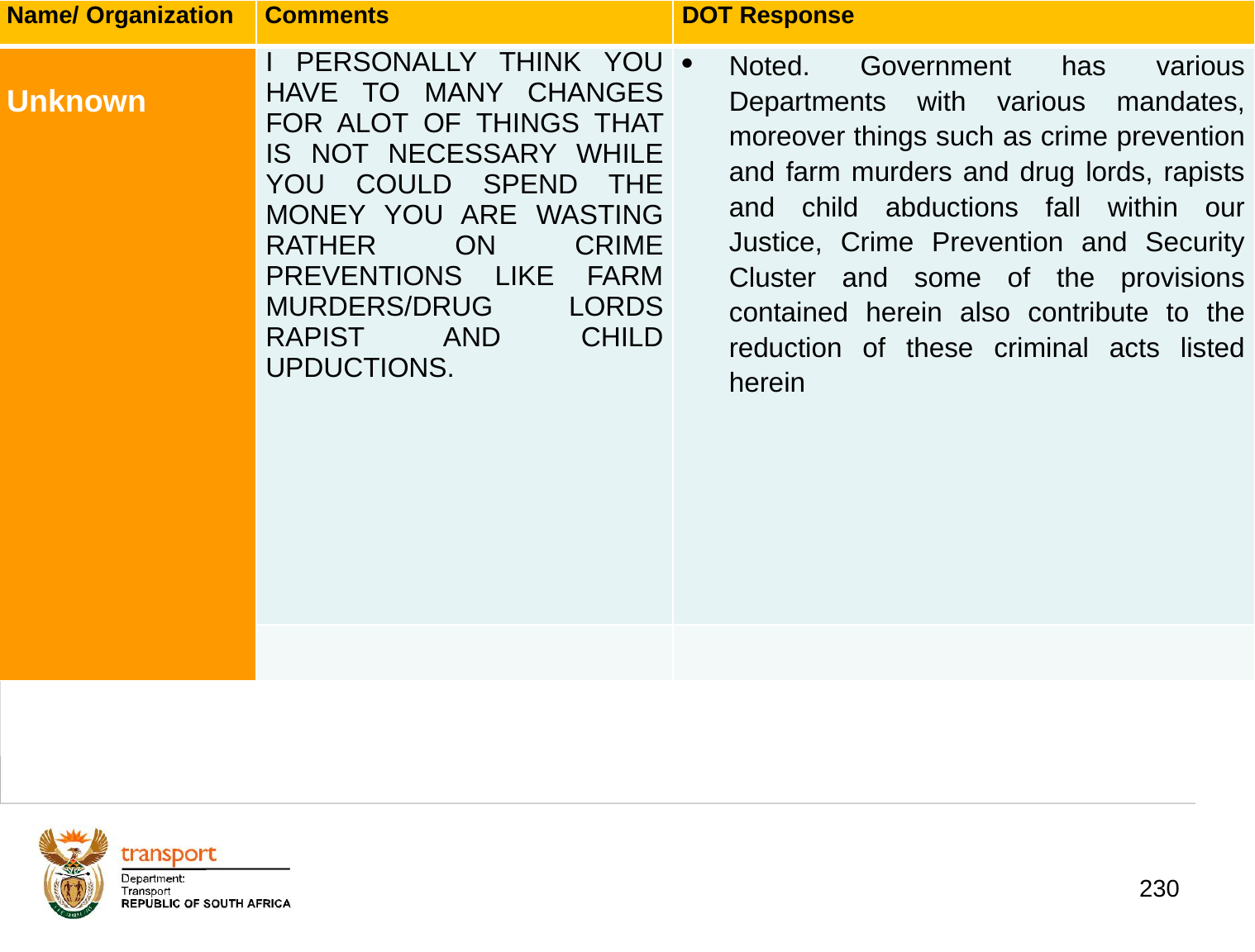

| Name/ Organization | Comments | DOT Response |
| --- | --- | --- |
| Unknown | I PERSONALLY THINK YOU HAVE TO MANY CHANGES FOR ALOT OF THINGS THAT IS NOT NECESSARY WHILE YOU COULD SPEND THE MONEY YOU ARE WASTING RATHER ON CRIME PREVENTIONS LIKE FARM MURDERS/DRUG LORDS RAPIST AND CHILD UPDUCTIONS. | Noted. Government has various Departments with various mandates, moreover things such as crime prevention and farm murders and drug lords, rapists and child abductions fall within our Justice, Crime Prevention and Security Cluster and some of the provisions contained herein also contribute to the reduction of these criminal acts listed herein |
|  |  |  |
# 1. Background
230